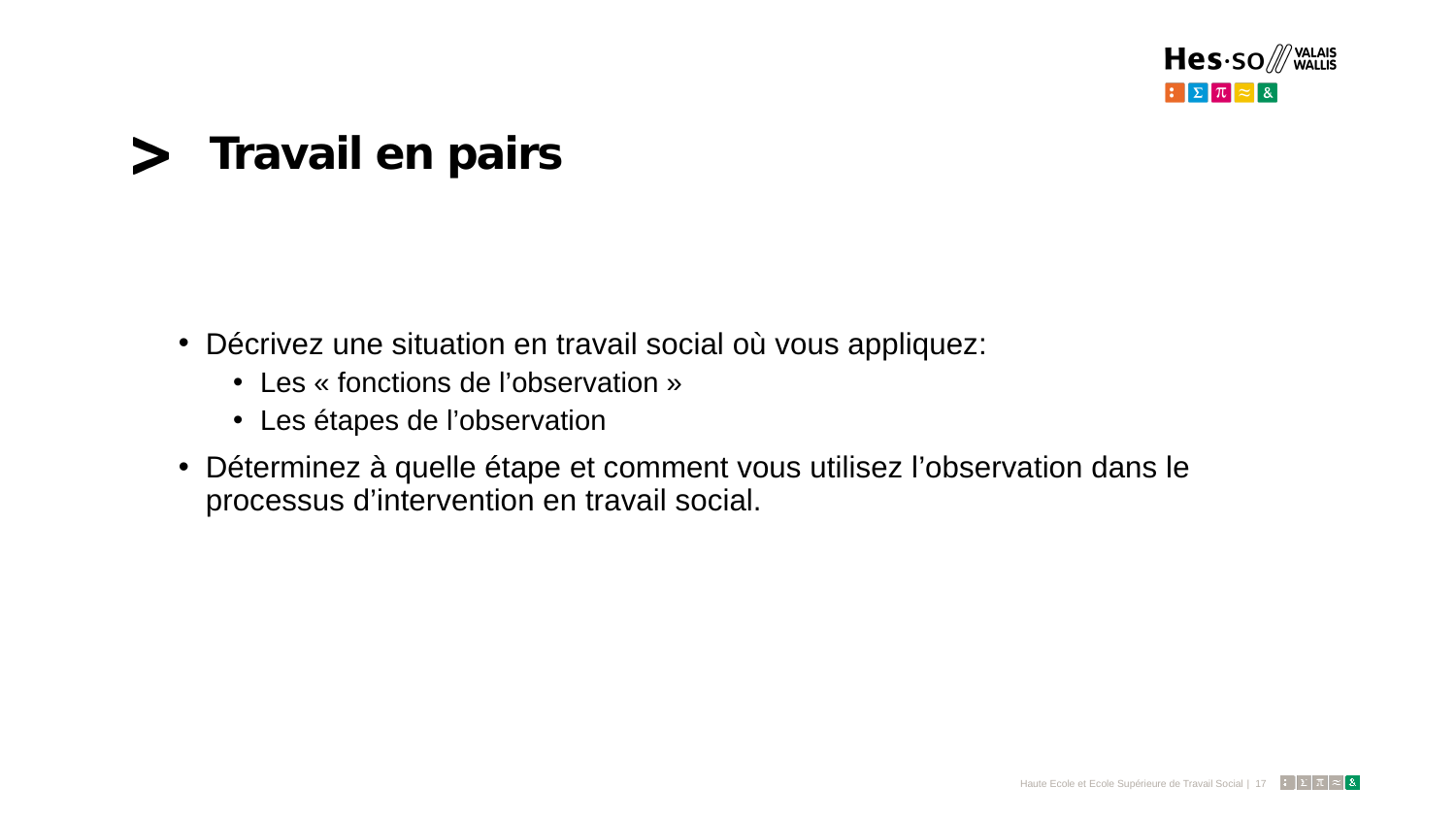

# Travail en pairs
Décrivez une situation en travail social où vous appliquez:
Les « fonctions de l’observation »
Les étapes de l’observation
Déterminez à quelle étape et comment vous utilisez l’observation dans le processus d’intervention en travail social.